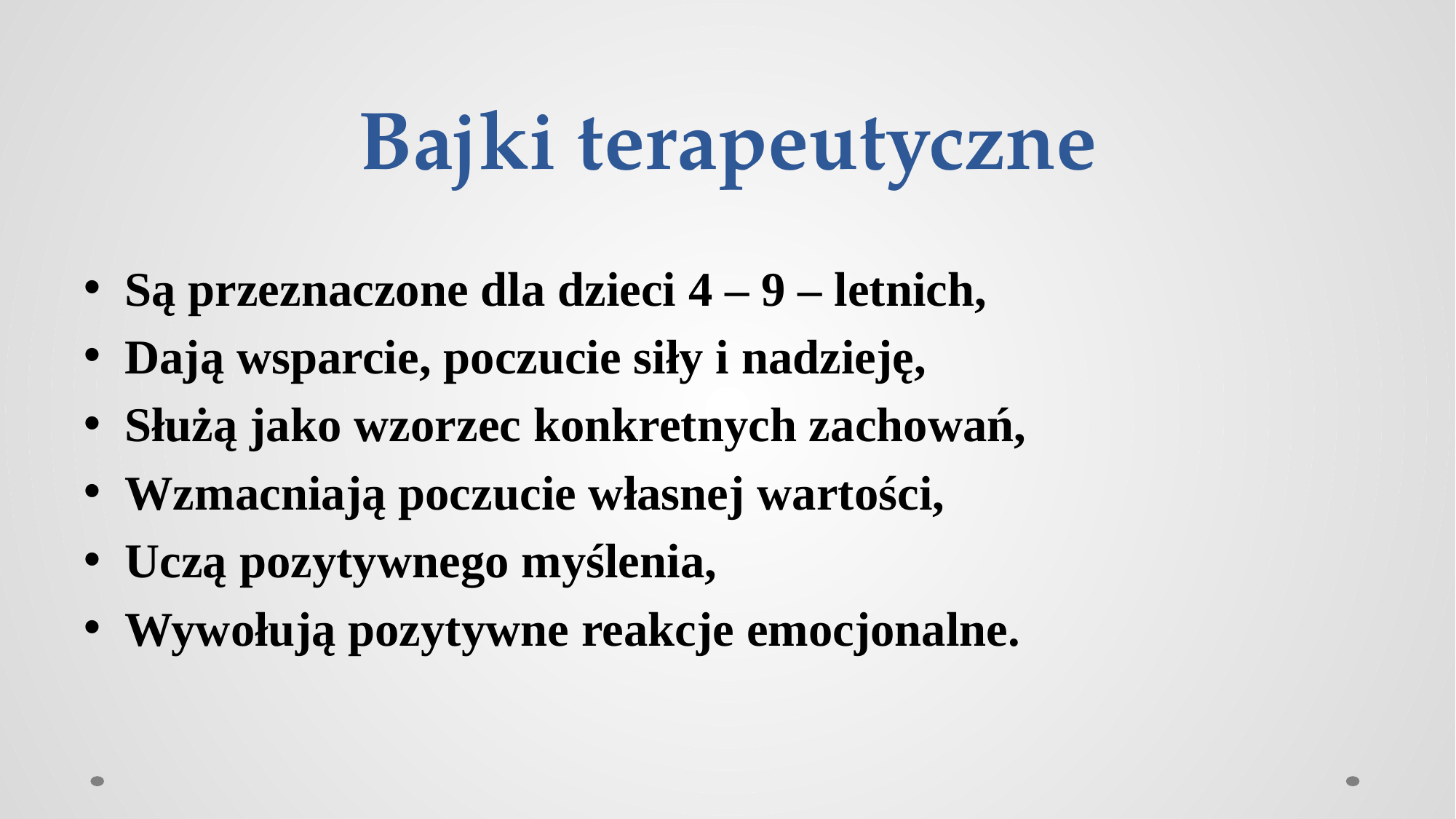

# Bajki terapeutyczne

Są przeznaczone dla dzieci 4 – 9 – letnich,
Dają wsparcie, poczucie siły i nadzieję,
Służą jako wzorzec konkretnych zachowań,
Wzmacniają poczucie własnej wartości,
Uczą pozytywnego myślenia,
Wywołują pozytywne reakcje emocjonalne.